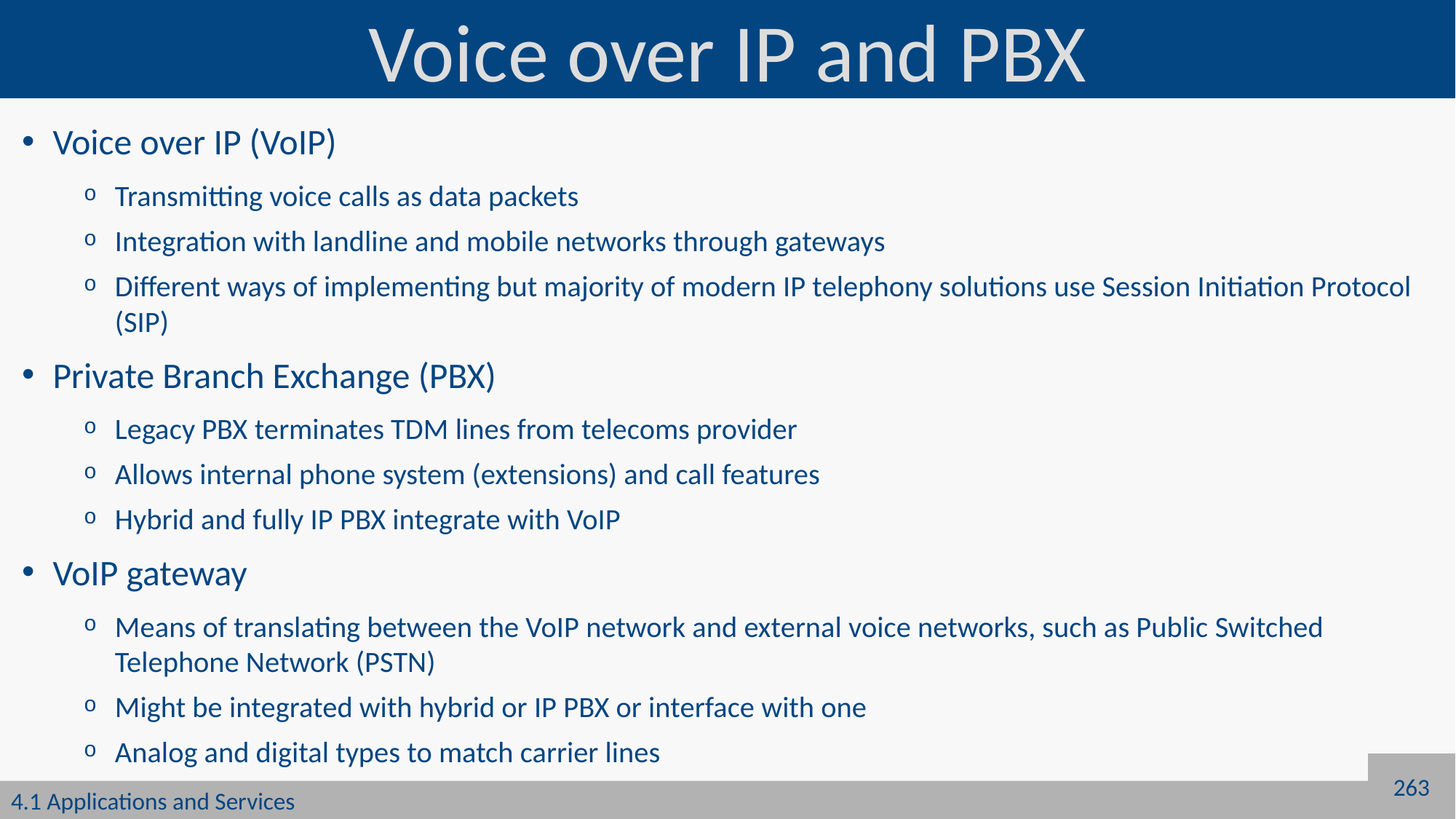

# Voice over IP and PBX
Voice over IP (VoIP)
Transmitting voice calls as data packets
Integration with landline and mobile networks through gateways
Different ways of implementing but majority of modern IP telephony solutions use Session Initiation Protocol (SIP)
Private Branch Exchange (PBX)
Legacy PBX terminates TDM lines from telecoms provider
Allows internal phone system (extensions) and call features
Hybrid and fully IP PBX integrate with VoIP
VoIP gateway
Means of translating between the VoIP network and external voice networks, such as Public Switched Telephone Network (PSTN)
Might be integrated with hybrid or IP PBX or interface with one
Analog and digital types to match carrier lines
263
4.1 Applications and Services